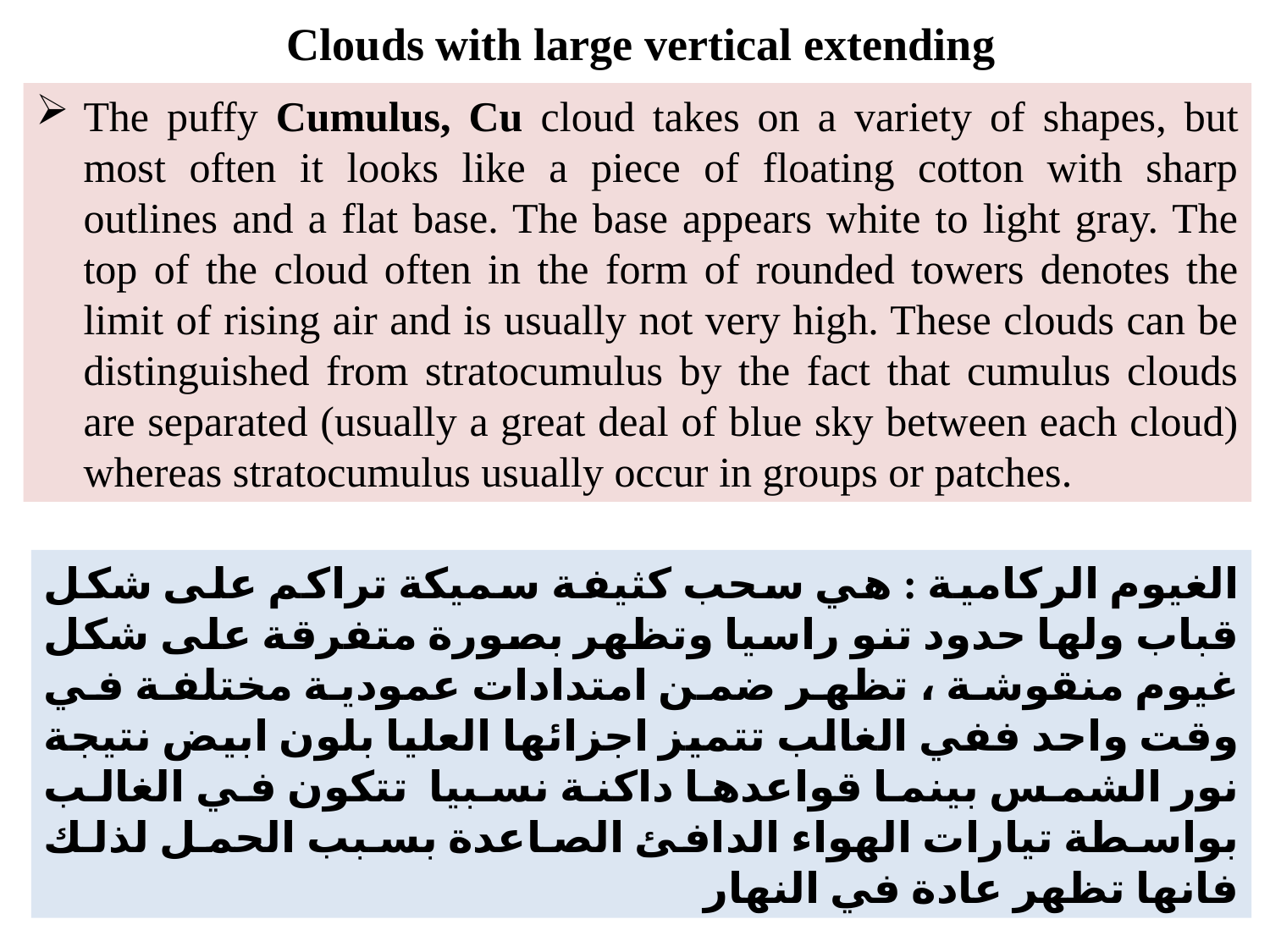

Clouds with large vertical extending
The puffy Cumulus, Cu cloud takes on a variety of shapes, but most often it looks like a piece of floating cotton with sharp outlines and a flat base. The base appears white to light gray. The top of the cloud often in the form of rounded towers denotes the limit of rising air and is usually not very high. These clouds can be distinguished from stratocumulus by the fact that cumulus clouds are separated (usually a great deal of blue sky between each cloud) whereas stratocumulus usually occur in groups or patches.
الغيوم الركامية : هي سحب كثيفة سميكة تراكم على شكل قباب ولها حدود تنو راسيا وتظهر بصورة متفرقة على شكل غيوم منقوشة ، تظهر ضمن امتدادات عمودية مختلفة في وقت واحد ففي الغالب تتميز اجزائها العليا بلون ابيض نتيجة نور الشمس بينما قواعدها داكنة نسبيا  تتكون في الغالب بواسطة تيارات الهواء الدافئ الصاعدة بسبب الحمل لذلك فانها تظهر عادة في النهار